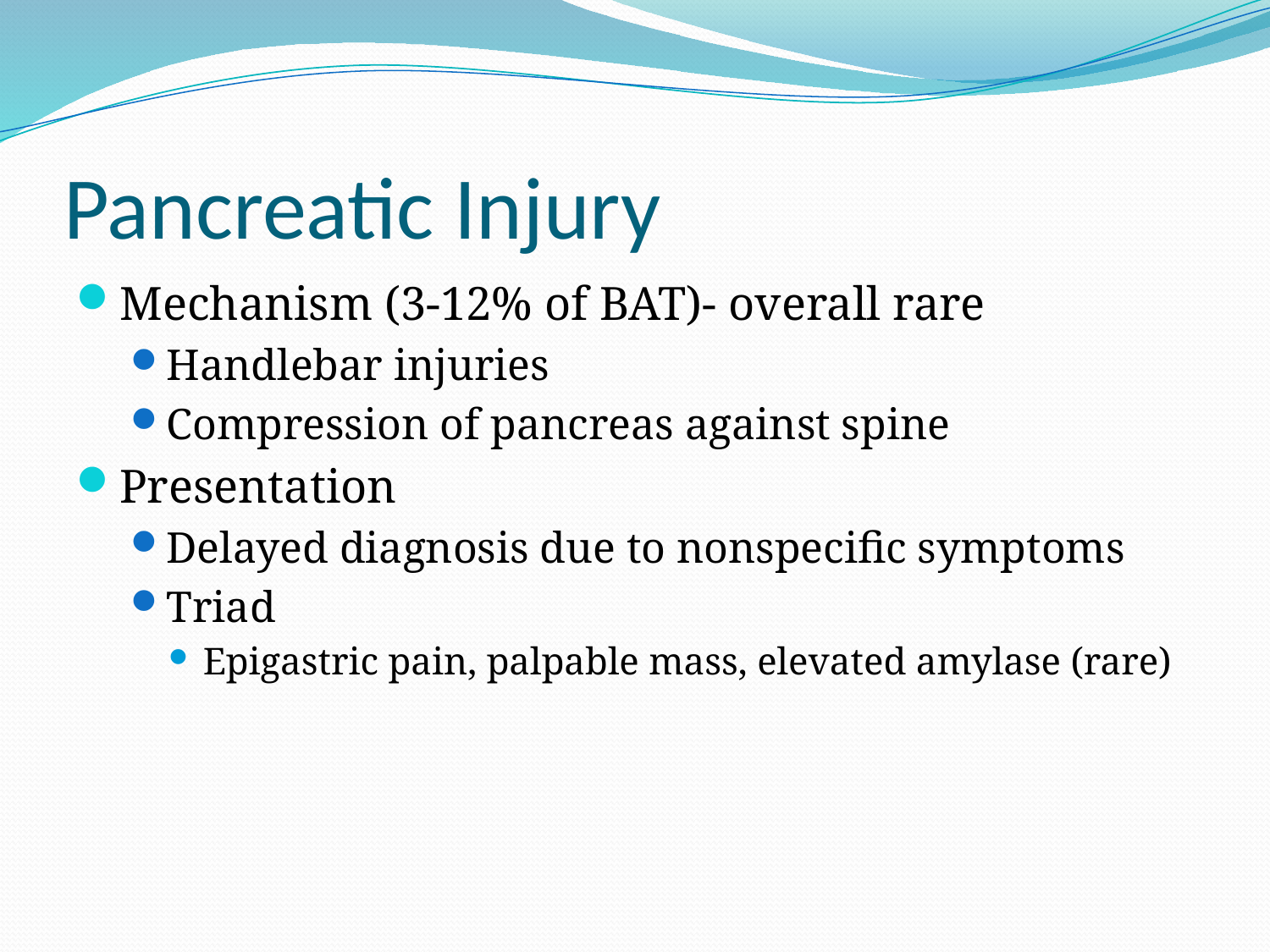

# Pancreatic Injury
Mechanism (3-12% of BAT)- overall rare
Handlebar injuries
Compression of pancreas against spine
Presentation
Delayed diagnosis due to nonspecific symptoms
Triad
Epigastric pain, palpable mass, elevated amylase (rare)